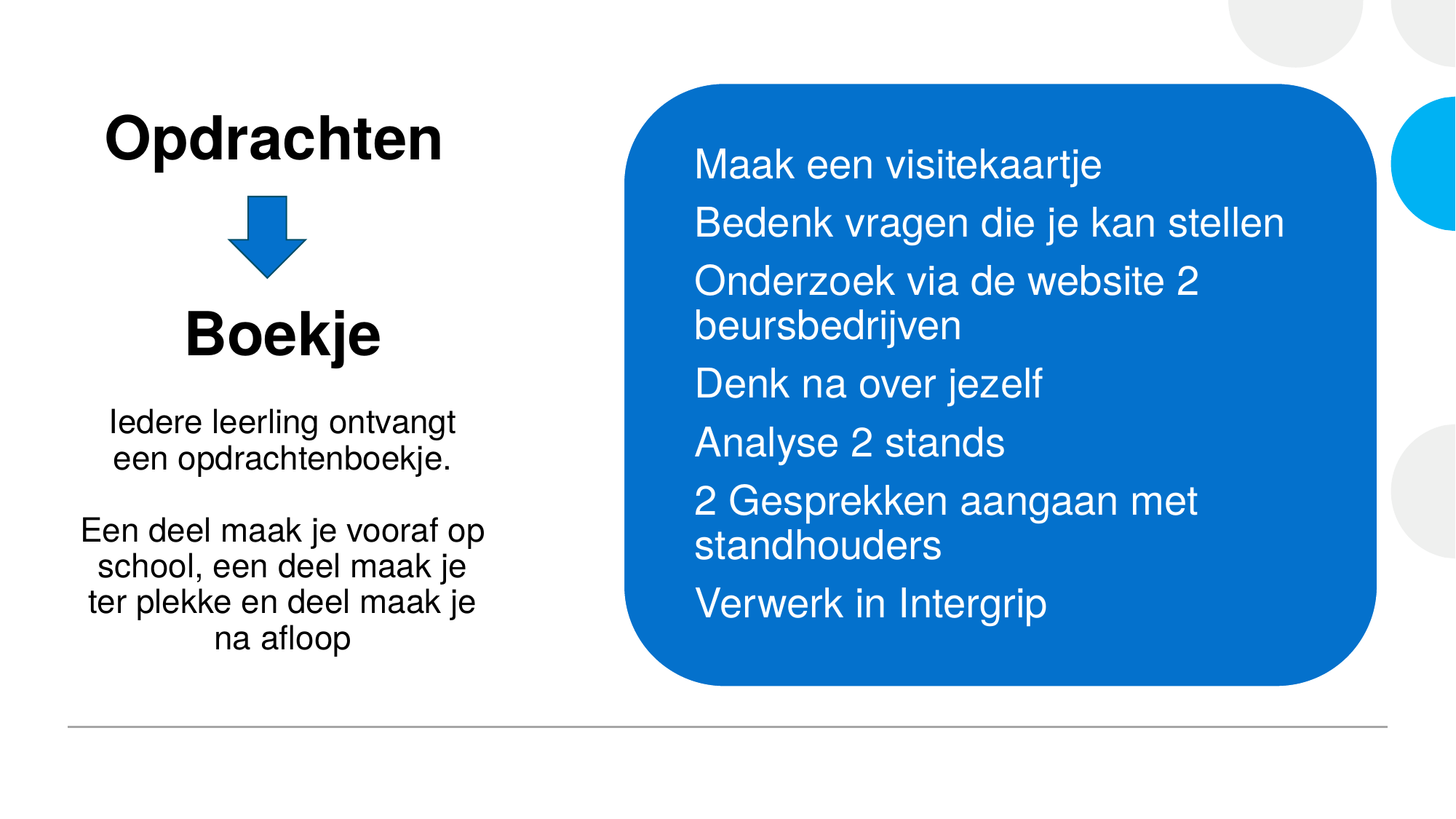

# Opdrachten Boekje Iedere leerling ontvangt een opdrachtenboekje. Een deel maak je vooraf op school, een deel maak je ter plekke en deel maak je na afloop
Maak een visitekaartje
Bedenk vragen die je kan stellen
Onderzoek via de website 2 beursbedrijven
Denk na over jezelf
Analyse 2 stands
2 Gesprekken aangaan met standhouders
Verwerk in Intergrip